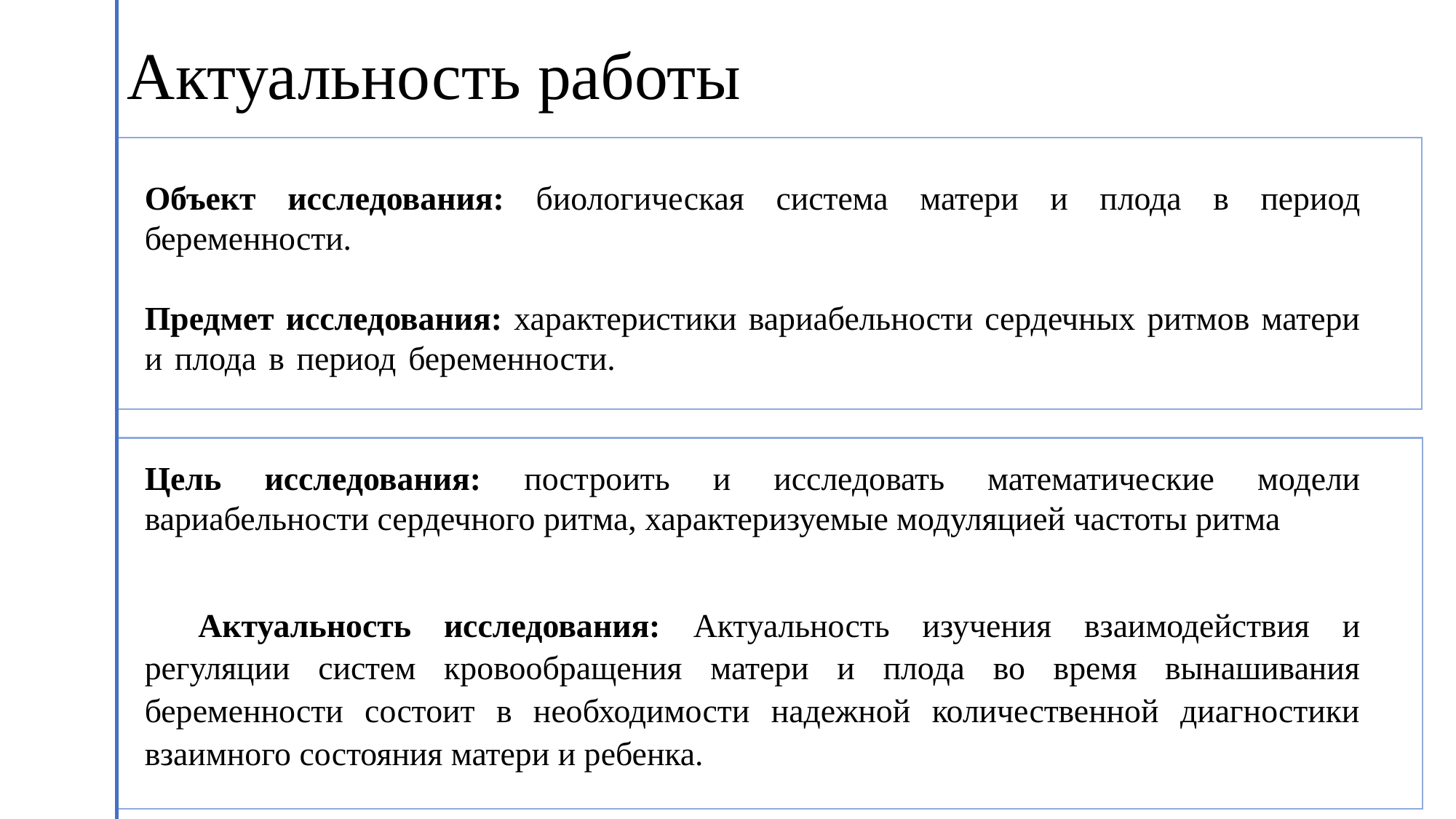

# Актуальность работы

Объект исследования: биологическая система матери и плода в период беременности.
Предмет исследования: характеристики вариабельности сердечных ритмов матери и плода в период беременности.
Цель исследования: построить и исследовать математические модели вариабельности сердечного ритма, характеризуемые модуляцией частоты ритма

Актуальность исследования: Актуальность изучения взаимодействия и регуляции систем кровообращения матери и плода во время вынашивания беременности состоит в необходимости надежной количественной диагностики взаимного состояния матери и ребенка.